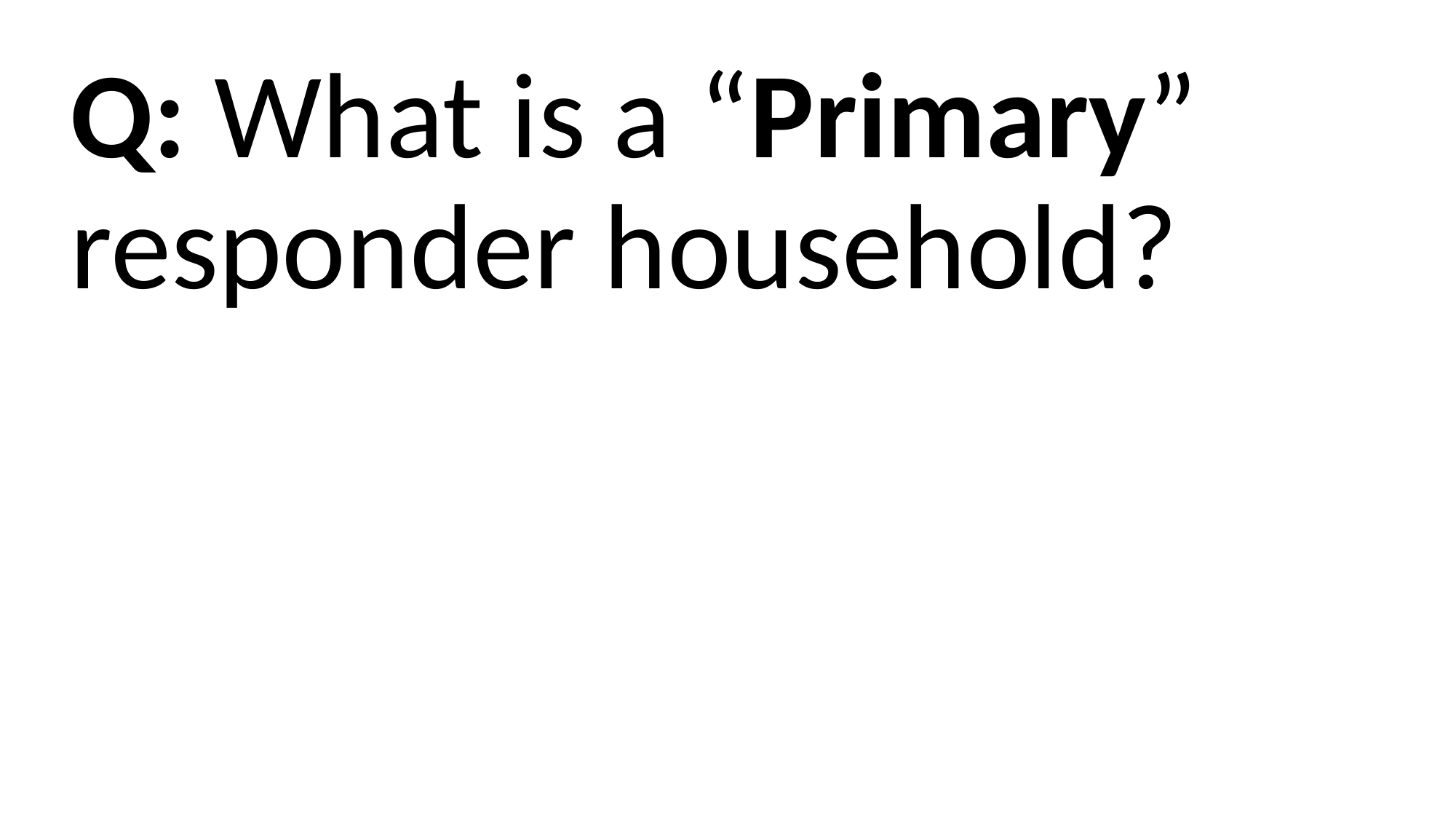

Q: What is a “Primary” responder household?